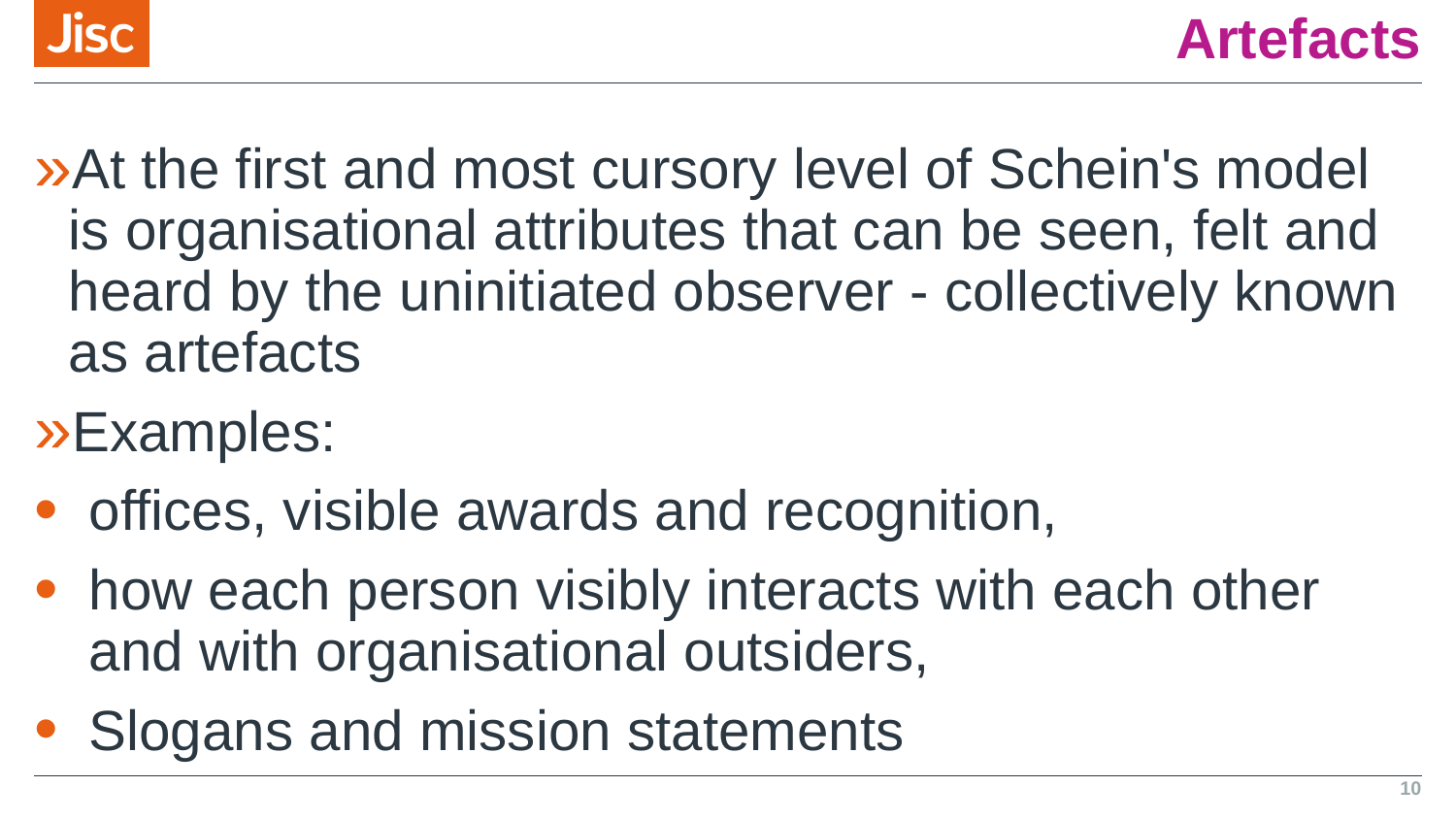

# Artefacts
At the first and most cursory level of Schein's model is organisational attributes that can be seen, felt and heard by the uninitiated observer - collectively known as artefacts
Examples:
offices, visible awards and recognition,
how each person visibly interacts with each other and with organisational outsiders,
Slogans and mission statements

10